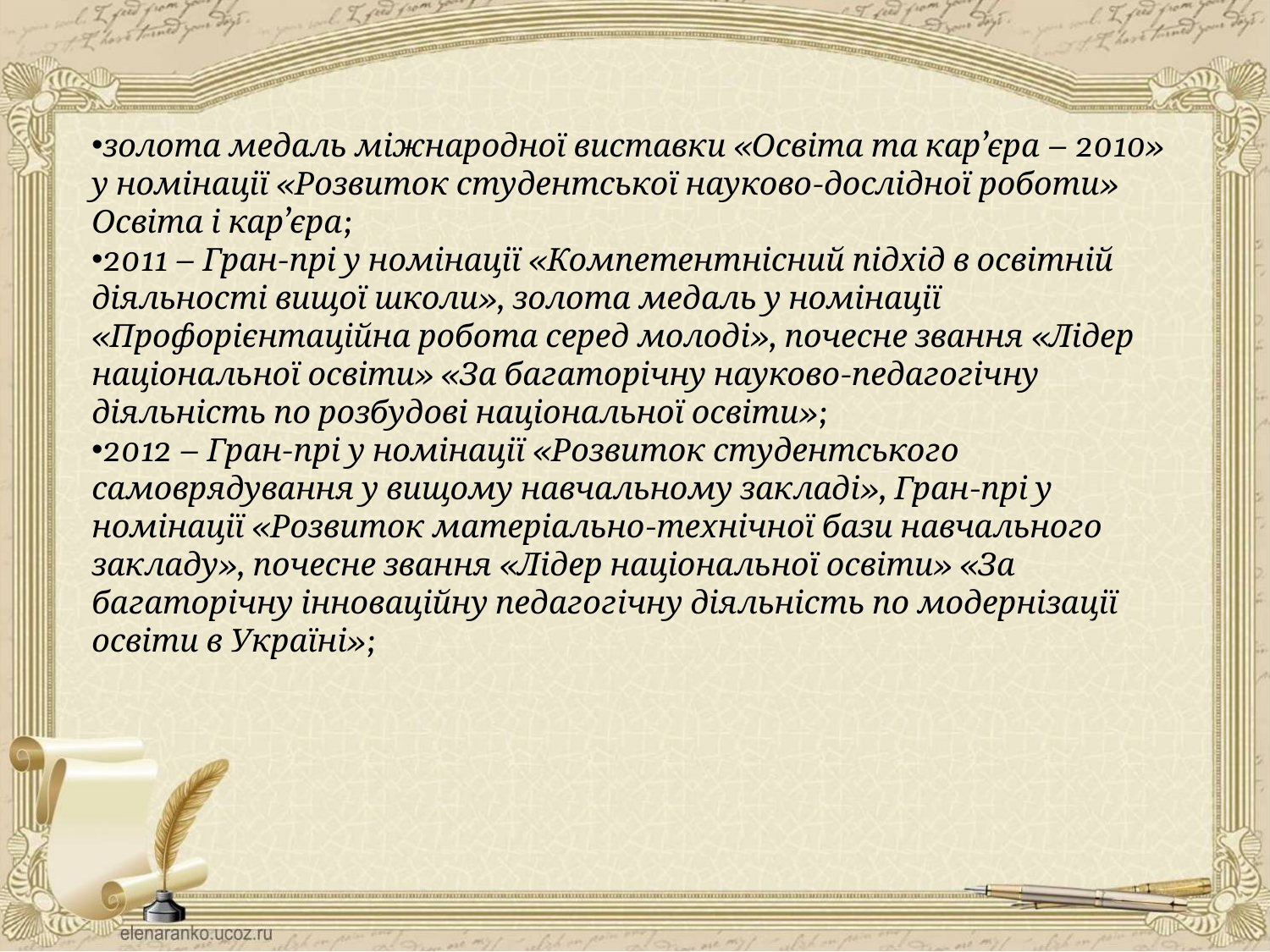

золота медаль міжнародної виставки «Освіта та кар’єра – 2010» у номінації «Розвиток студентської науково-дослідної роботи» Освіта і кар’єра;
2011 – Гран-прі у номінації «Компетентнісний підхід в освітній діяльності вищої школи», золота медаль у номінації «Профорієнтаційна робота серед молоді», почесне звання «Лідер національної освіти» «За багаторічну науково-педагогічну діяльність по розбудові національної освіти»;
2012 – Гран-прі у номінації «Розвиток студентського самоврядування у вищому навчальному закладі», Гран-прі у номінації «Розвиток матеріально-технічної бази навчального закладу», почесне звання «Лідер національної освіти» «За багаторічну інноваційну педагогічну діяльність по модернізації освіти в Україні»;